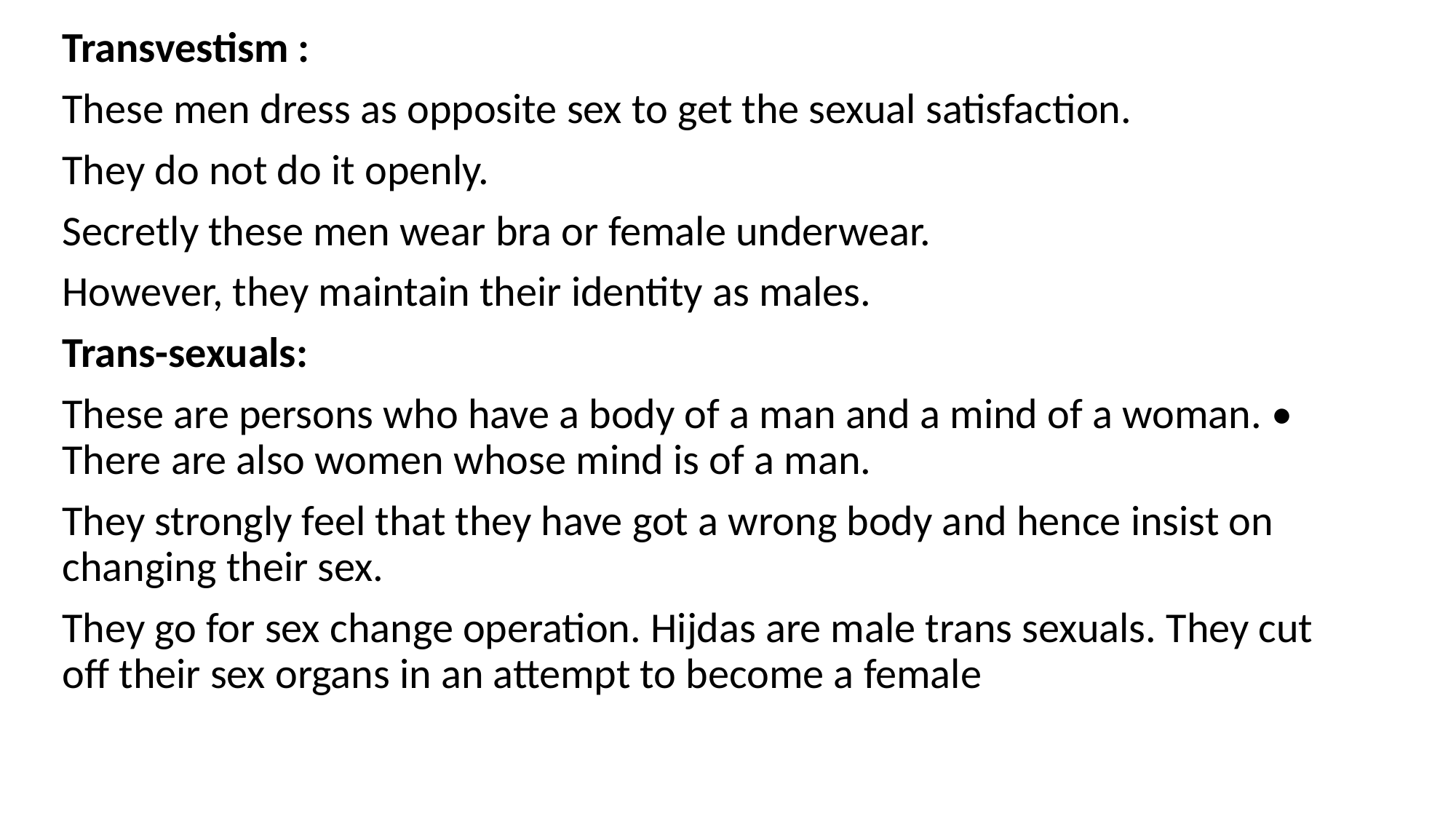

Transvestism :
These men dress as opposite sex to get the sexual satisfaction.
They do not do it openly.
Secretly these men wear bra or female underwear.
However, they maintain their identity as males.
Trans-sexuals:
These are persons who have a body of a man and a mind of a woman. • There are also women whose mind is of a man.
They strongly feel that they have got a wrong body and hence insist on changing their sex.
They go for sex change operation. Hijdas are male trans sexuals. They cut off their sex organs in an attempt to become a female